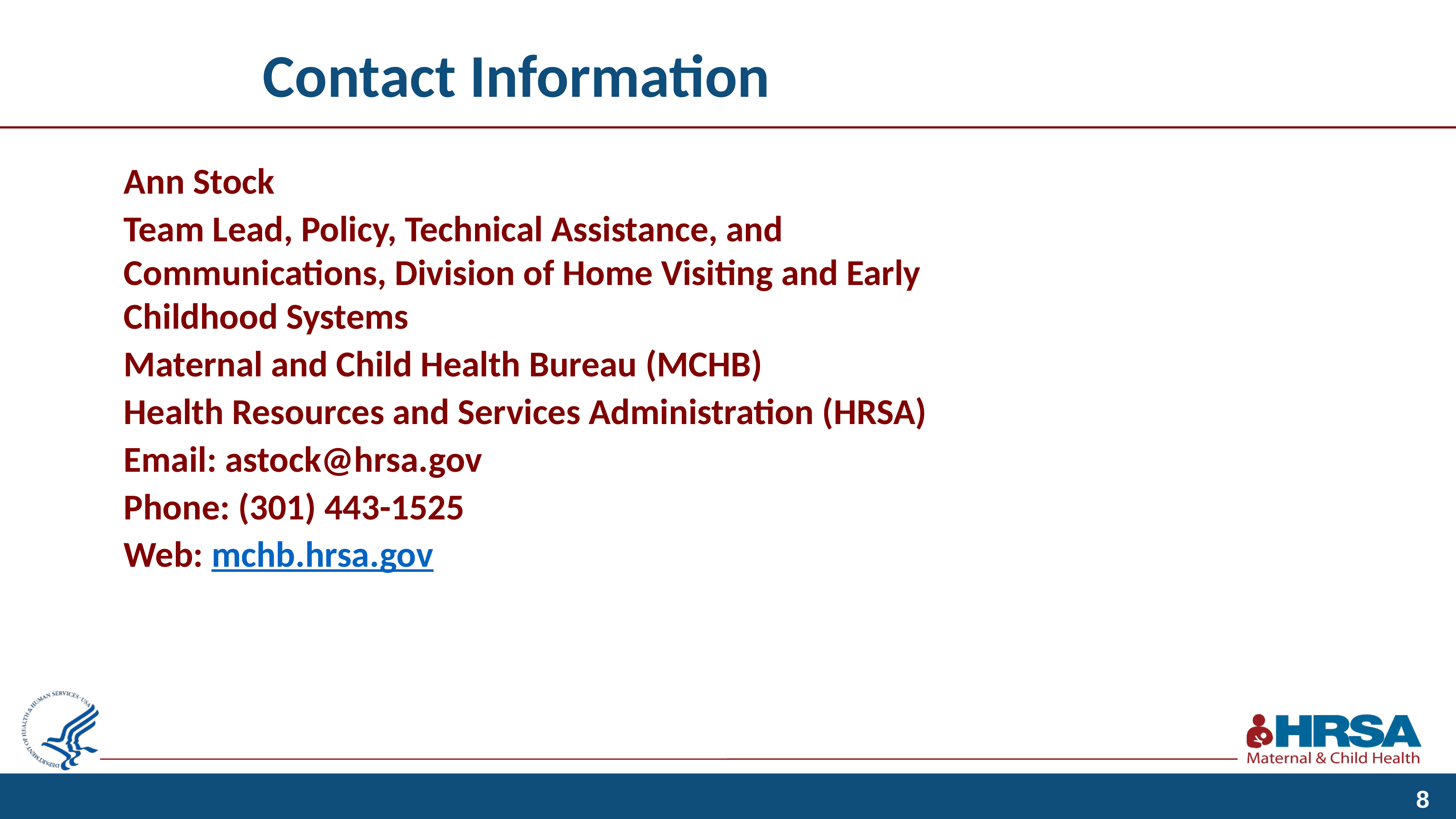

# Contact Information
Ann Stock
Team Lead, Policy, Technical Assistance, and Communications, Division of Home Visiting and Early Childhood Systems
Maternal and Child Health Bureau (MCHB)
Health Resources and Services Administration (HRSA)
Email: astock@hrsa.gov
Phone: (301) 443-1525
Web: mchb.hrsa.gov

8